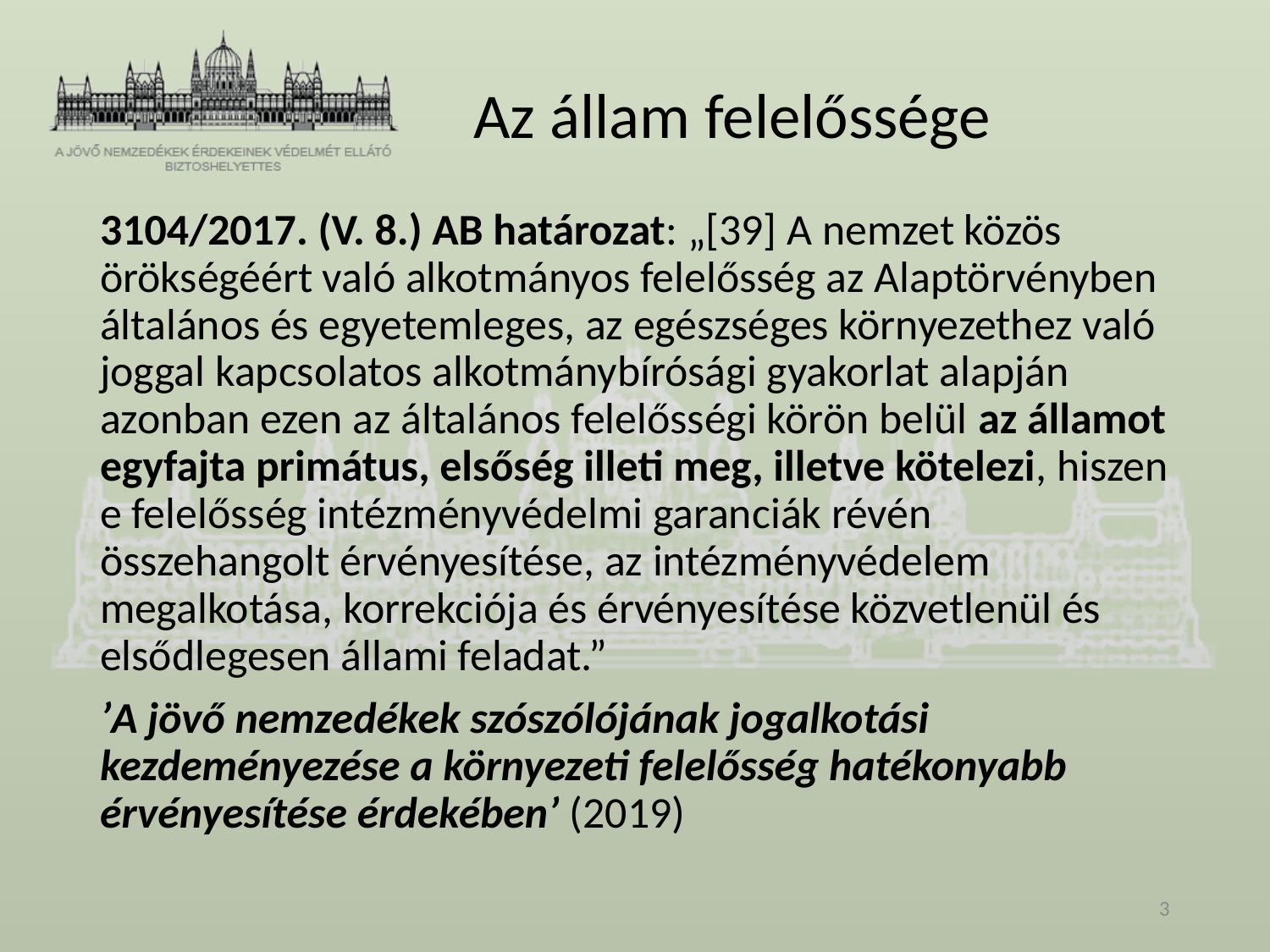

# Az állam felelőssége
3104/2017. (V. 8.) AB határozat: „[39] A nemzet közös örökségéért való alkotmányos felelősség az Alaptörvényben általános és egyetemleges, az egészséges környezethez való joggal kapcsolatos alkotmánybírósági gyakorlat alapján azonban ezen az általános felelősségi körön belül az államot egyfajta primátus, elsőség illeti meg, illetve kötelezi, hiszen e felelősség intézményvédelmi garanciák révén összehangolt érvényesítése, az intézményvédelem megalkotása, korrekciója és érvényesítése közvetlenül és elsődlegesen állami feladat.”
’A jövő nemzedékek szószólójának jogalkotási kezdeményezése a környezeti felelősség hatékonyabb érvényesítése érdekében’ (2019)

3